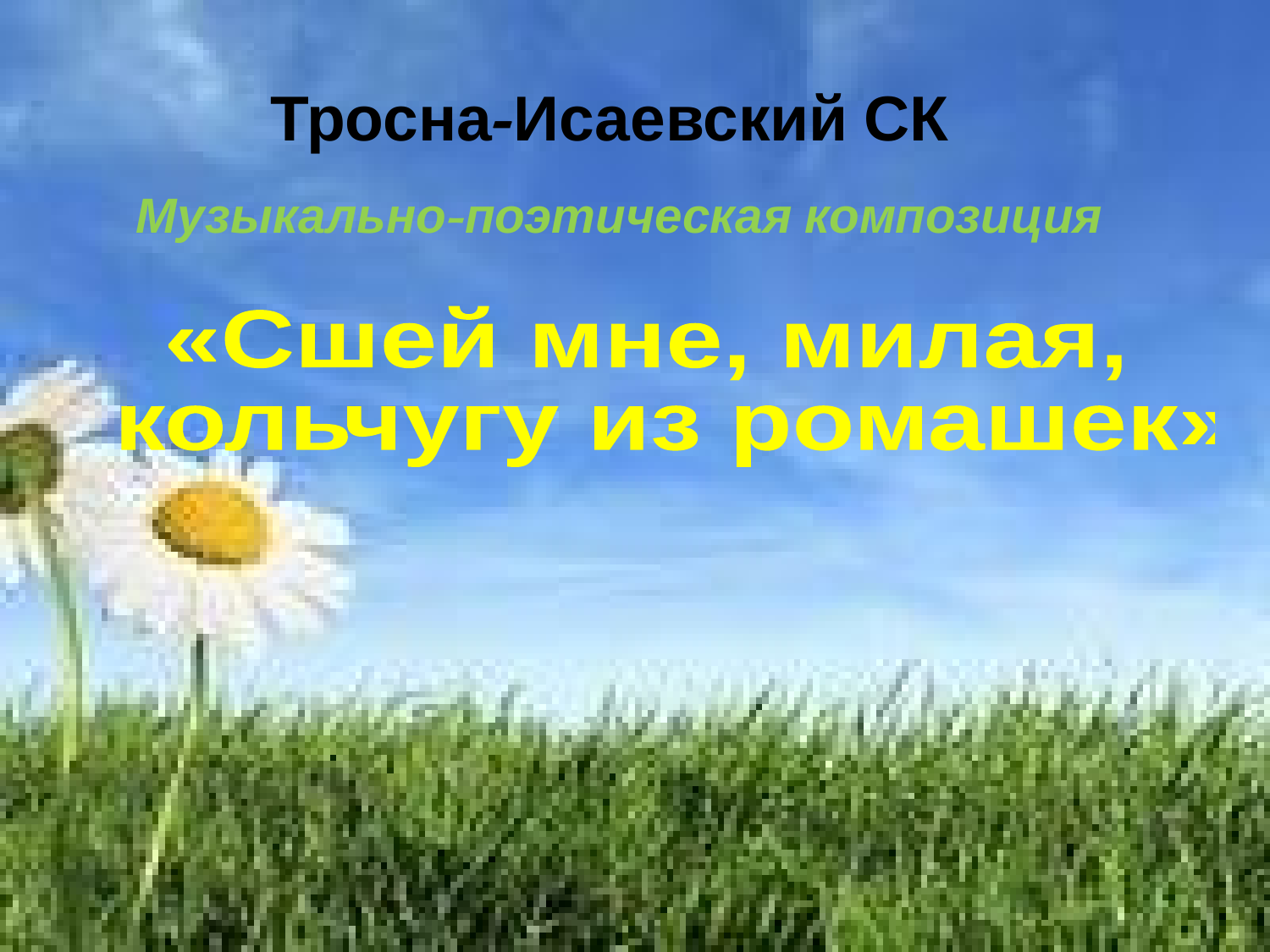

Тросна-Исаевский СК
Музыкально-поэтическая композиция

«Сшей мне, милая,
 кольчугу из ромашек»